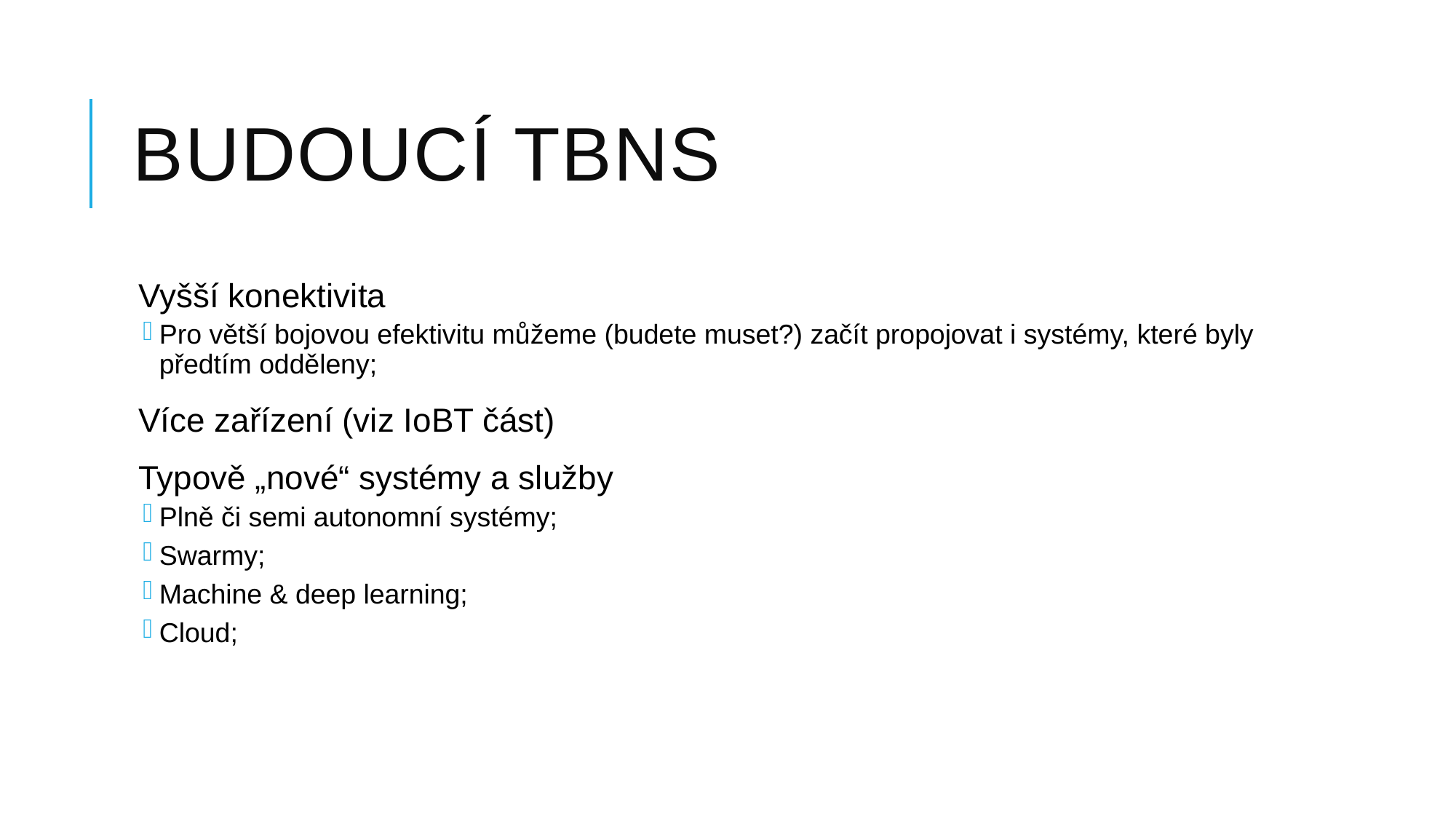

# Budoucí TBNs
Vyšší konektivita
Pro větší bojovou efektivitu můžeme (budete muset?) začít propojovat i systémy, které byly předtím odděleny;
Více zařízení (viz IoBT část)
Typově „nové“ systémy a služby
Plně či semi autonomní systémy;
Swarmy;
Machine & deep learning;
Cloud;